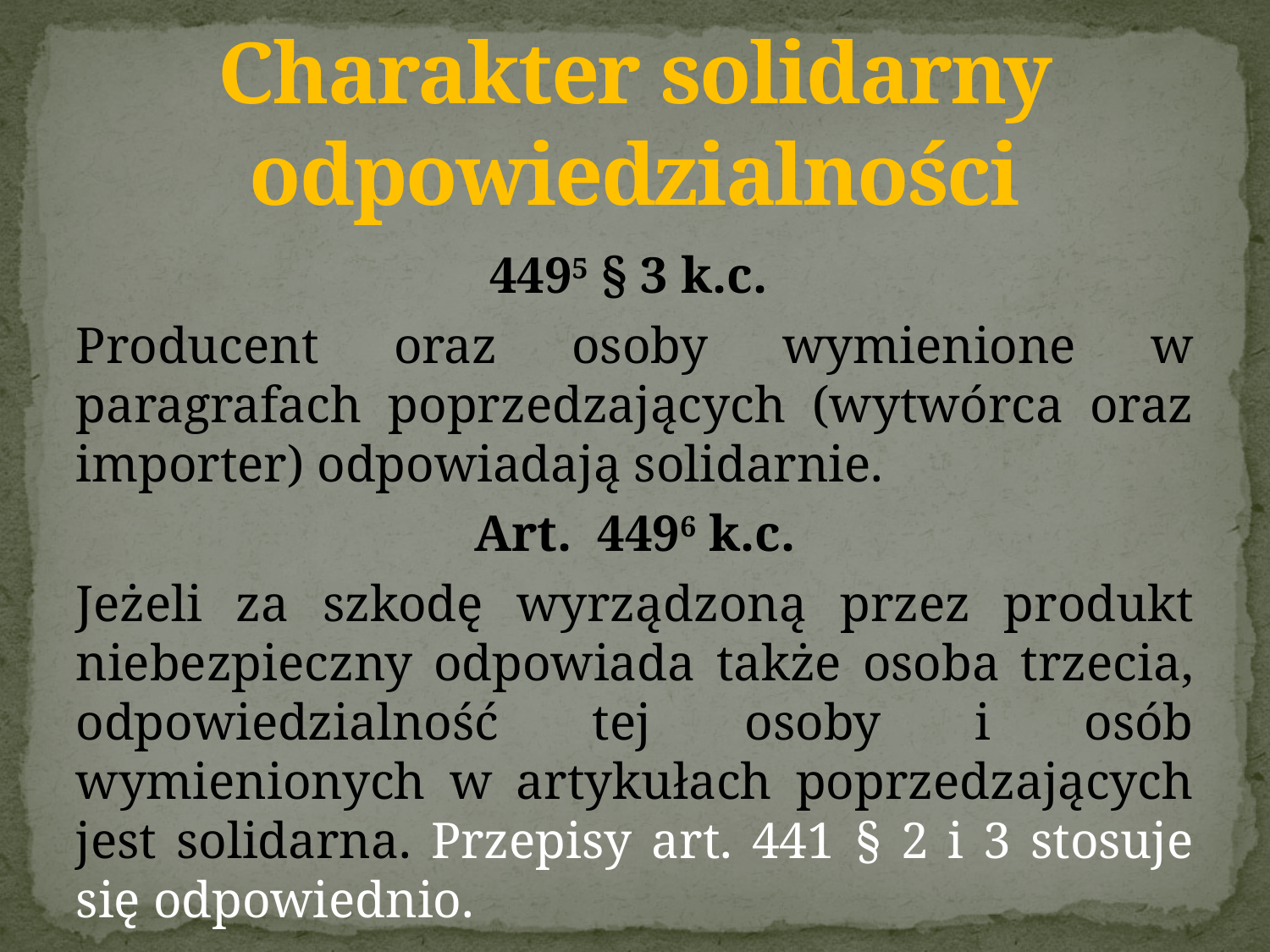

# Charakter solidarny odpowiedzialności
4495 § 3 k.c.
Producent oraz osoby wymienione w paragrafach poprzedzających (wytwórca oraz importer) odpowiadają solidarnie.
Art.  4496 k.c.
Jeżeli za szkodę wyrządzoną przez produkt niebezpieczny odpowiada także osoba trzecia, odpowiedzialność tej osoby i osób wymienionych w artykułach poprzedzających jest solidarna. Przepisy art. 441 § 2 i 3 stosuje się odpowiednio.